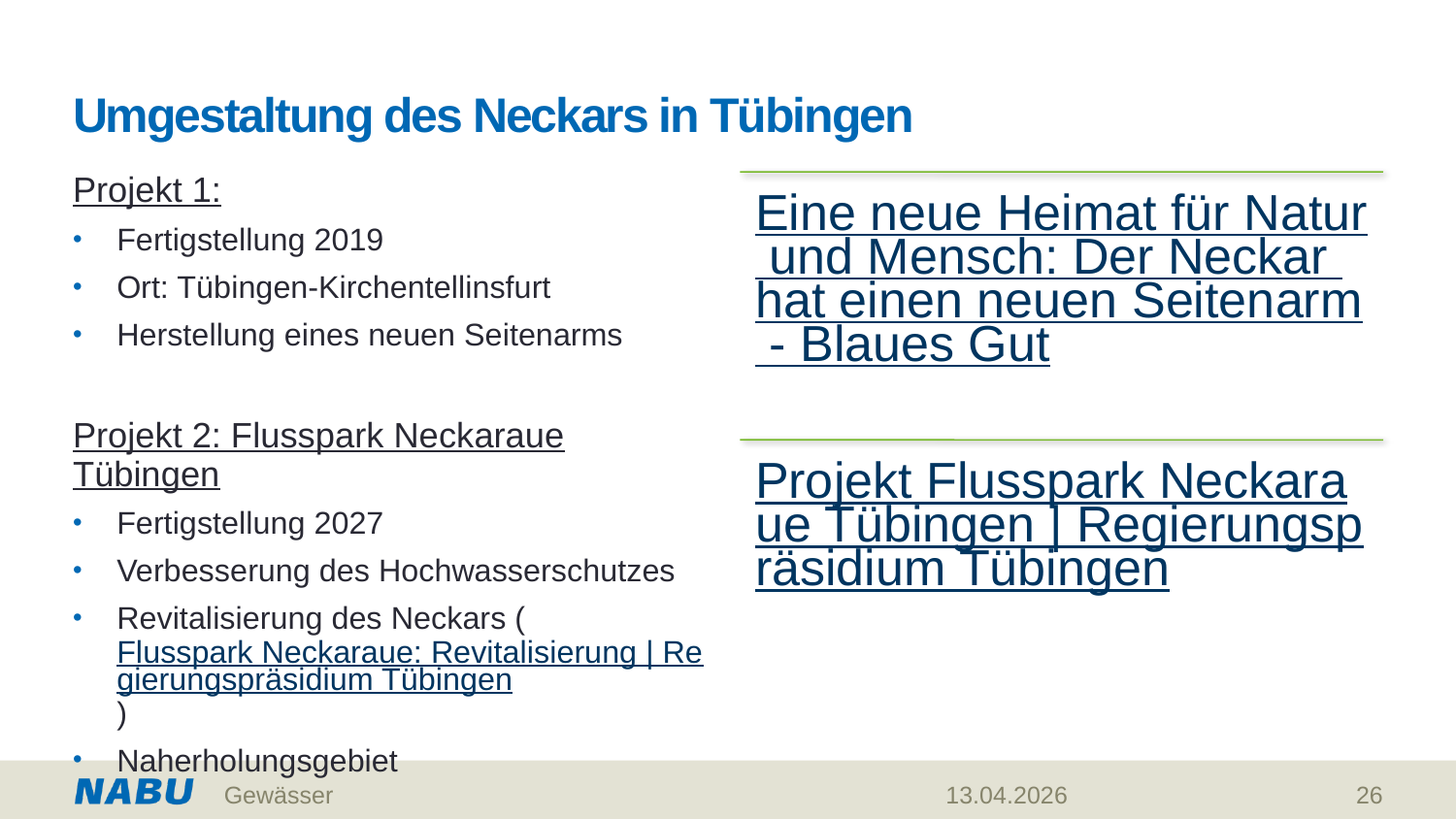

# Umgestaltung des Neckars in Tübingen
Projekt 1:
Fertigstellung 2019
Ort: Tübingen-Kirchentellinsfurt
Herstellung eines neuen Seitenarms

Projekt 2: Flusspark Neckaraue Tübingen
Fertigstellung 2027
Verbesserung des Hochwasserschutzes
Revitalisierung des Neckars (Flusspark Neckaraue: Revitalisierung | Regierungspräsidium Tübingen)
Naherholungsgebiet
Eine neue Heimat für Natur und Mensch: Der Neckar hat einen neuen Seitenarm - Blaues Gut
Projekt Flusspark Neckaraue Tübingen | Regierungspräsidium Tübingen
Gewässer
13.04.2026
26